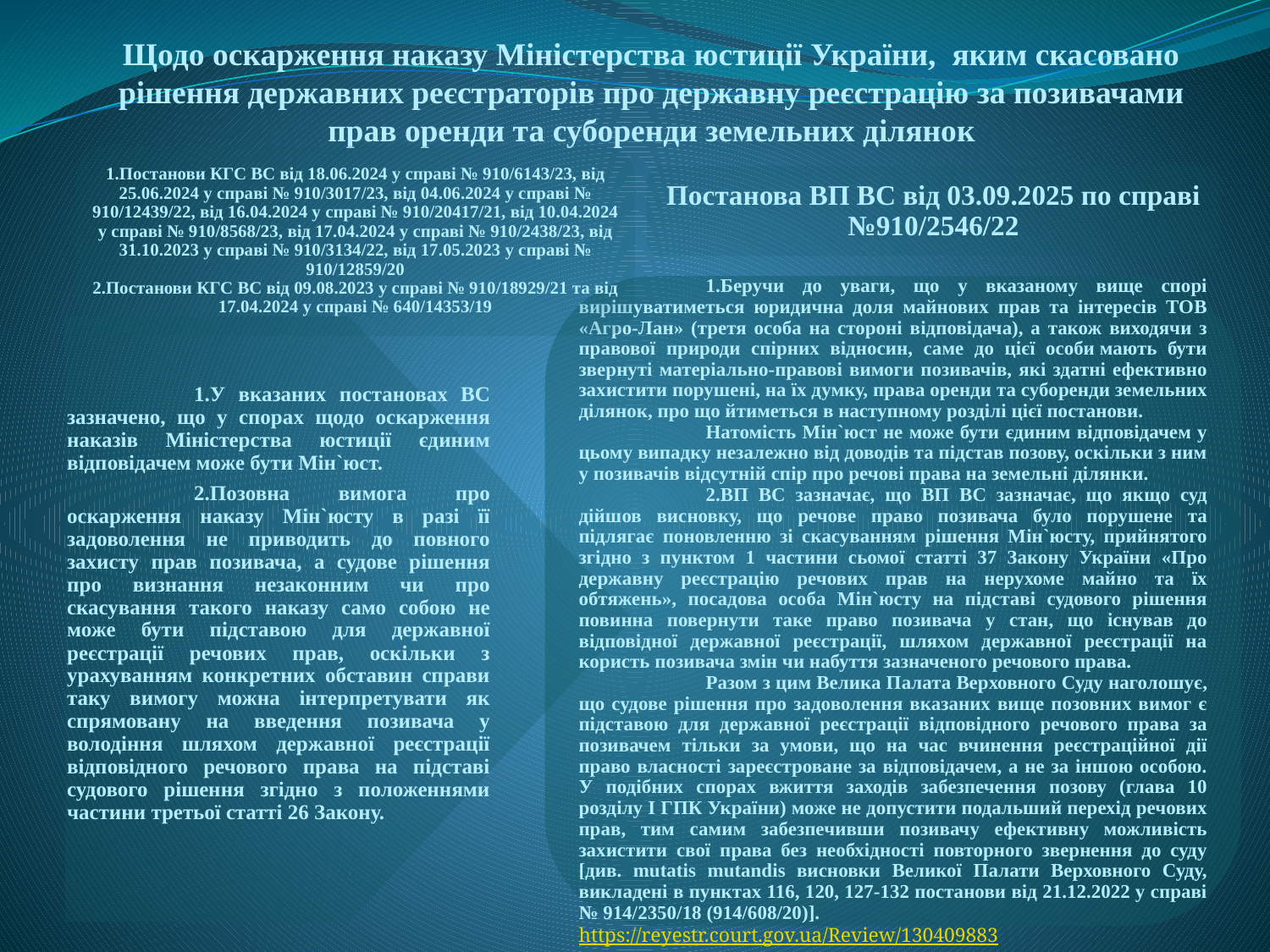

Щодо оскарження наказу Міністерства юстиції України,  яким скасовано рішення державних реєстраторів про державну реєстрацію за позивачами прав оренди та суборенди земельних ділянок

1.Постанови КГС ВС від 18.06.2024 у справі № 910/6143/23, від 25.06.2024 у справі № 910/3017/23, від 04.06.2024 у справі № 910/12439/22, від 16.04.2024 у справі № 910/20417/21, від 10.04.2024 у справі № 910/8568/23, від 17.04.2024 у справі № 910/2438/23, від 31.10.2023 у справі № 910/3134/22, від 17.05.2023 у справі № 910/12859/20
2.Постанови КГС ВС від 09.08.2023 у справі № 910/18929/21 та від 17.04.2024 у справі № 640/14353/19
Постанова ВП ВС від 03.09.2025 по справі №910/2546/22

	1.Беручи до уваги, що у вказаному вище спорі вирішуватиметься юридична доля майнових прав та інтересів ТОВ «Агро-Лан» (третя особа на стороні відповідача), а також виходячи з правової природи спірних відносин, саме до цієї особи мають бути звернуті матеріально-правові вимоги позивачів, які здатні ефективно захистити порушені, на їх думку, права оренди та суборенди земельних ділянок, про що йтиметься в наступному розділі цієї постанови.
	Натомість Мін`юст не може бути єдиним відповідачем у цьому випадку незалежно від доводів та підстав позову, оскільки з ним у позивачів відсутній спір про речові права на земельні ділянки.
	2.ВП ВС зазначає, що ВП ВС зазначає, що якщо суд дійшов висновку, що речове право позивача було порушене та підлягає поновленню зі скасуванням рішення Мін`юсту, прийнятого згідно з пунктом 1 частини сьомої статті 37 Закону України «Про державну реєстрацію речових прав на нерухоме майно та їх обтяжень», посадова особа Мін`юсту на підставі судового рішення повинна повернути таке право позивача у стан, що існував до відповідної державної реєстрації, шляхом державної реєстрації на користь позивача змін чи набуття зазначеного речового права.
	Разом з цим Велика Палата Верховного Суду наголошує, що судове рішення про задоволення вказаних вище позовних вимог є підставою для державної реєстрації відповідного речового права за позивачем тільки за умови, що на час вчинення реєстраційної дії право власності зареєстроване за відповідачем, а не за іншою особою. У подібних спорах вжиття заходів забезпечення позову (глава 10 розділу І ГПК України) може не допустити подальший перехід речових прав, тим самим забезпечивши позивачу ефективну можливість захистити свої права без необхідності повторного звернення до суду [див. mutatis mutandis висновки Великої Палати Верховного Суду, викладені в пунктах 116, 120, 127-132 постанови від 21.12.2022 у справі № 914/2350/18 (914/608/20)].
https://reyestr.court.gov.ua/Review/130409883
	1.У вказаних постановах ВС зазначено, що у спорах щодо оскарження наказів Міністерства юстиції єдиним відповідачем може бути Мін`юст.
	2.Позовна вимога про оскарження наказу Мін`юсту в разі її задоволення не приводить до повного захисту прав позивача, а судове рішення про визнання незаконним чи про скасування такого наказу само собою не може бути підставою для державної реєстрації речових прав, оскільки з урахуванням конкретних обставин справи таку вимогу можна інтерпретувати як спрямовану на введення позивача у володіння шляхом державної реєстрації відповідного речового права на підставі судового рішення згідно з положеннями частини третьої статті 26 Закону.